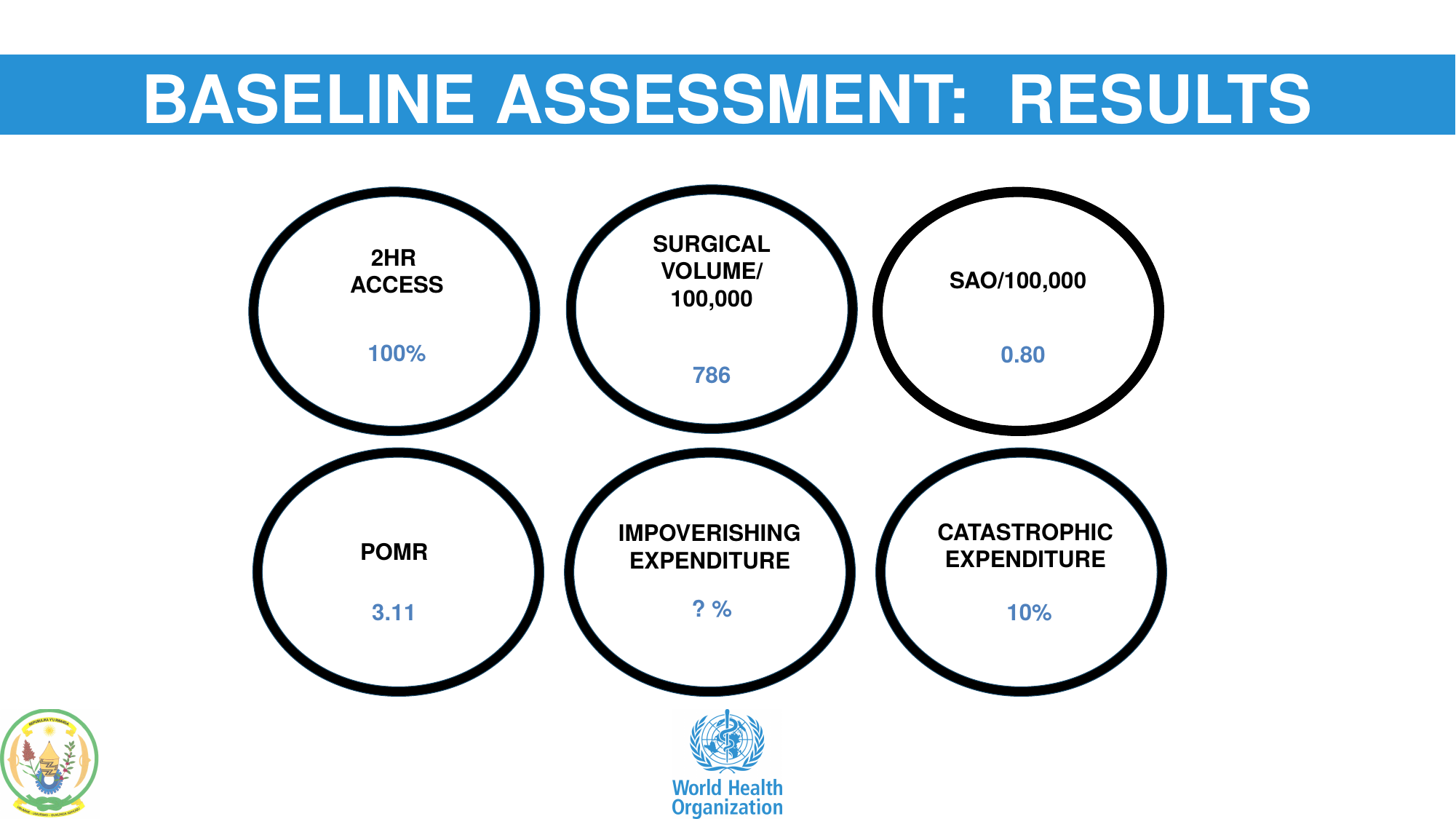

BASELINE ASSESSMENT:  RESULTS

SURGICAL VOLUME/ 100,000
786

2HR
ACCESS
100%

SAO/100,000
0.80

POMR
3.11

CATASTROPHIC
EXPENDITURE
10%

IMPOVERISHING
EXPENDITURE
? %